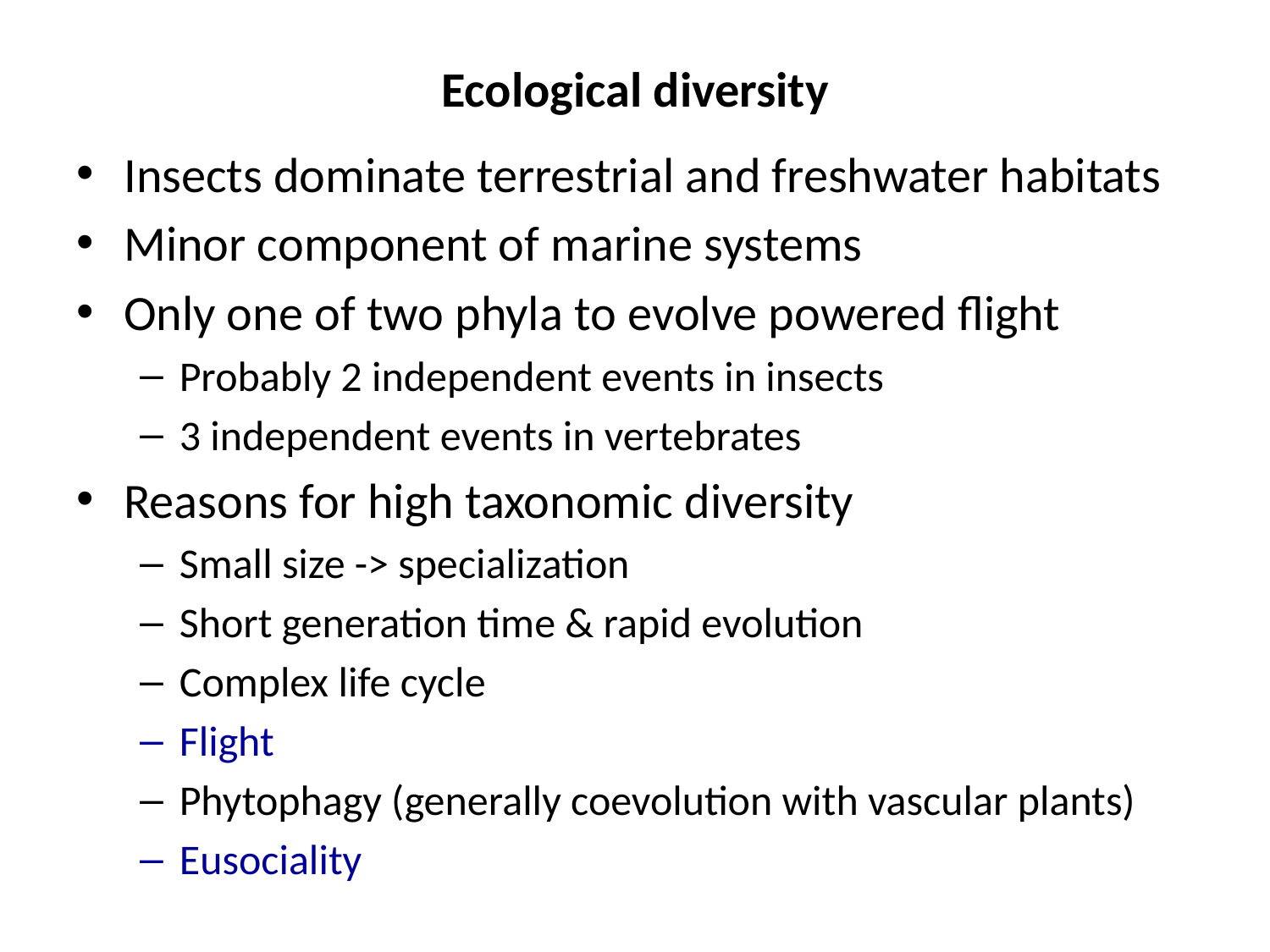

# Ecological diversity
Insects dominate terrestrial and freshwater habitats
Minor component of marine systems
Only one of two phyla to evolve powered flight
Probably 2 independent events in insects
3 independent events in vertebrates
Reasons for high taxonomic diversity
Small size -> specialization
Short generation time & rapid evolution
Complex life cycle
Flight
Phytophagy (generally coevolution with vascular plants)
Eusociality